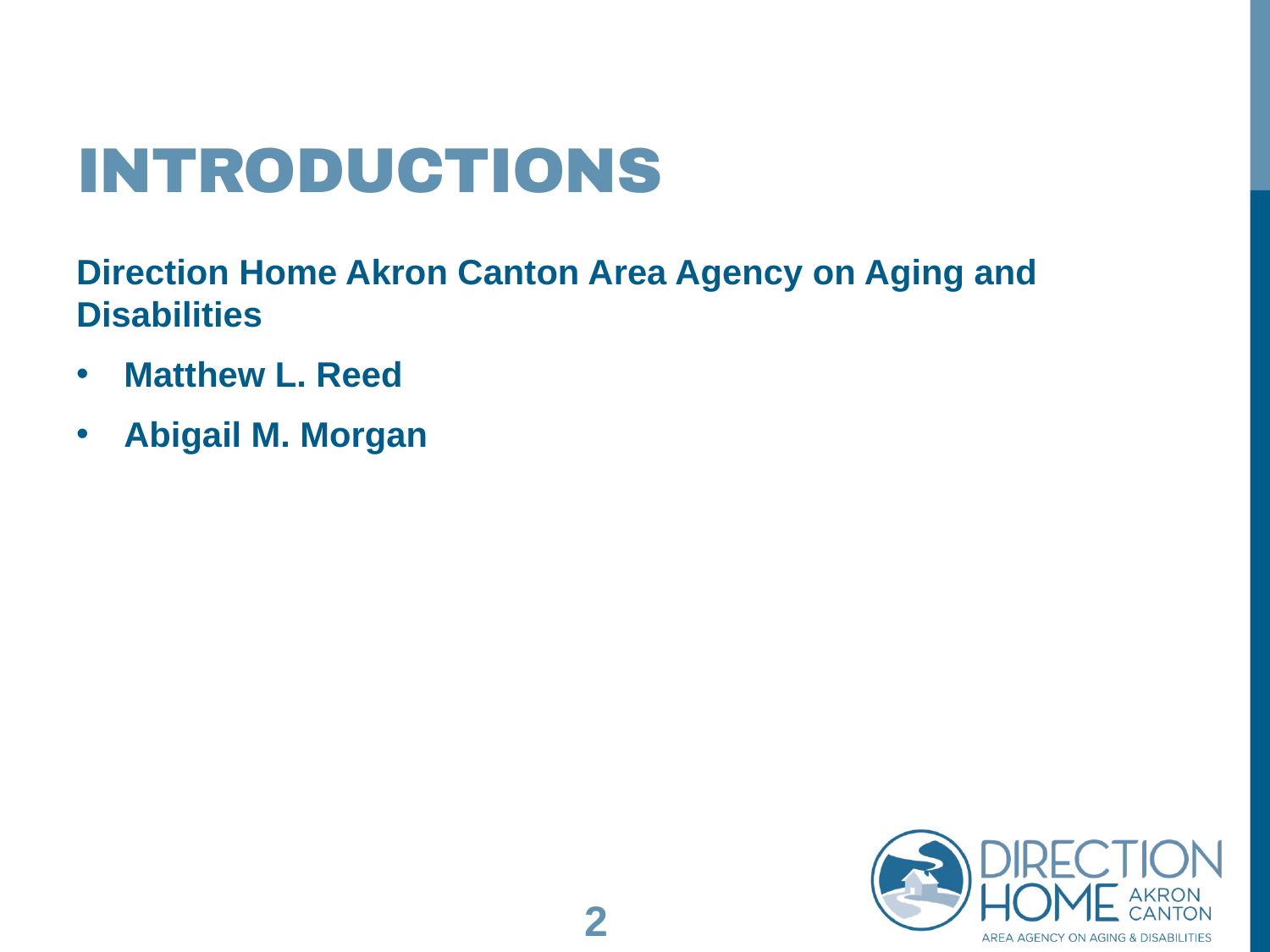

# introductions
Direction Home Akron Canton Area Agency on Aging and Disabilities
Matthew L. Reed
Abigail M. Morgan
2